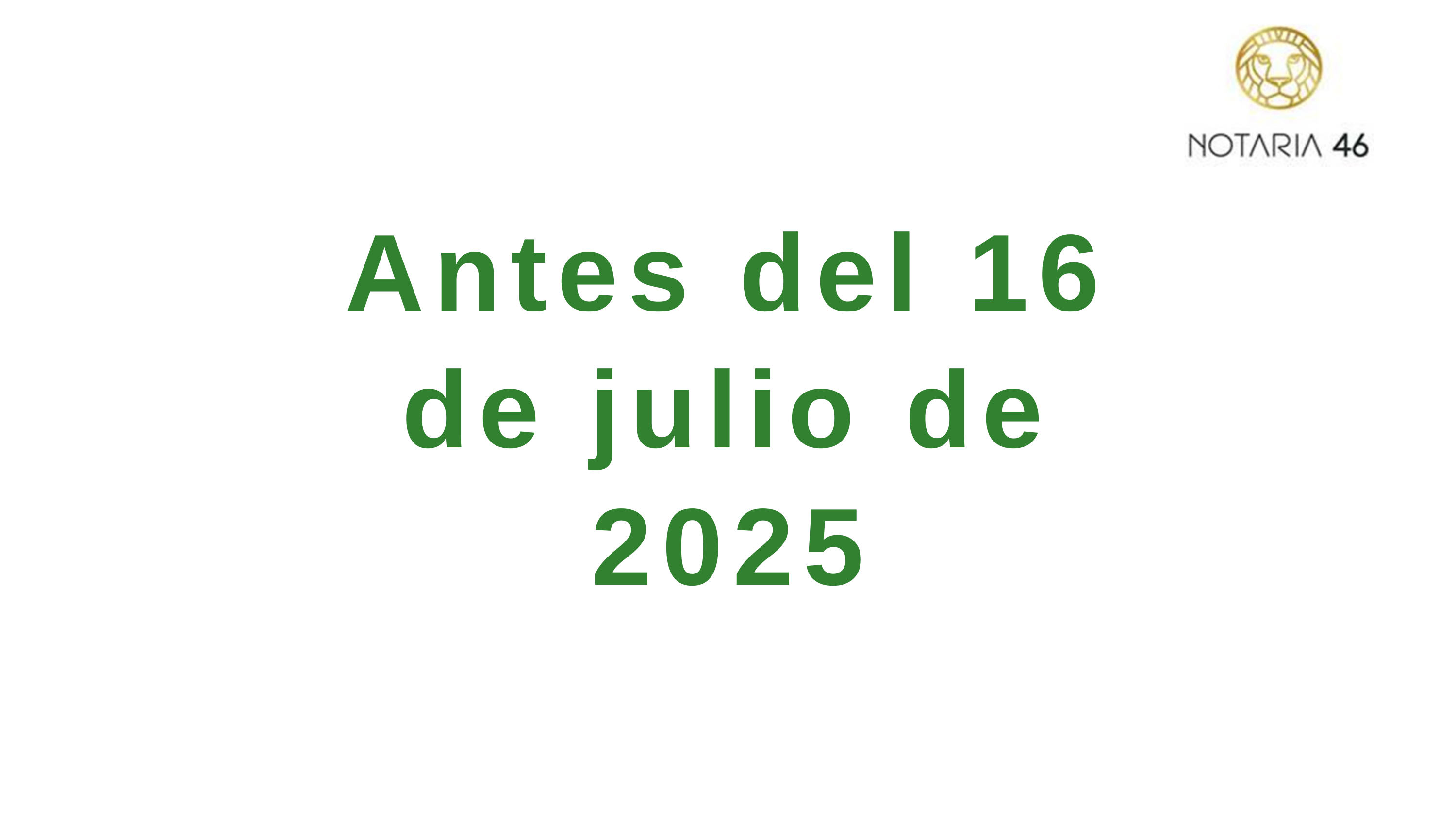

Antes del 16 de julio de 2025